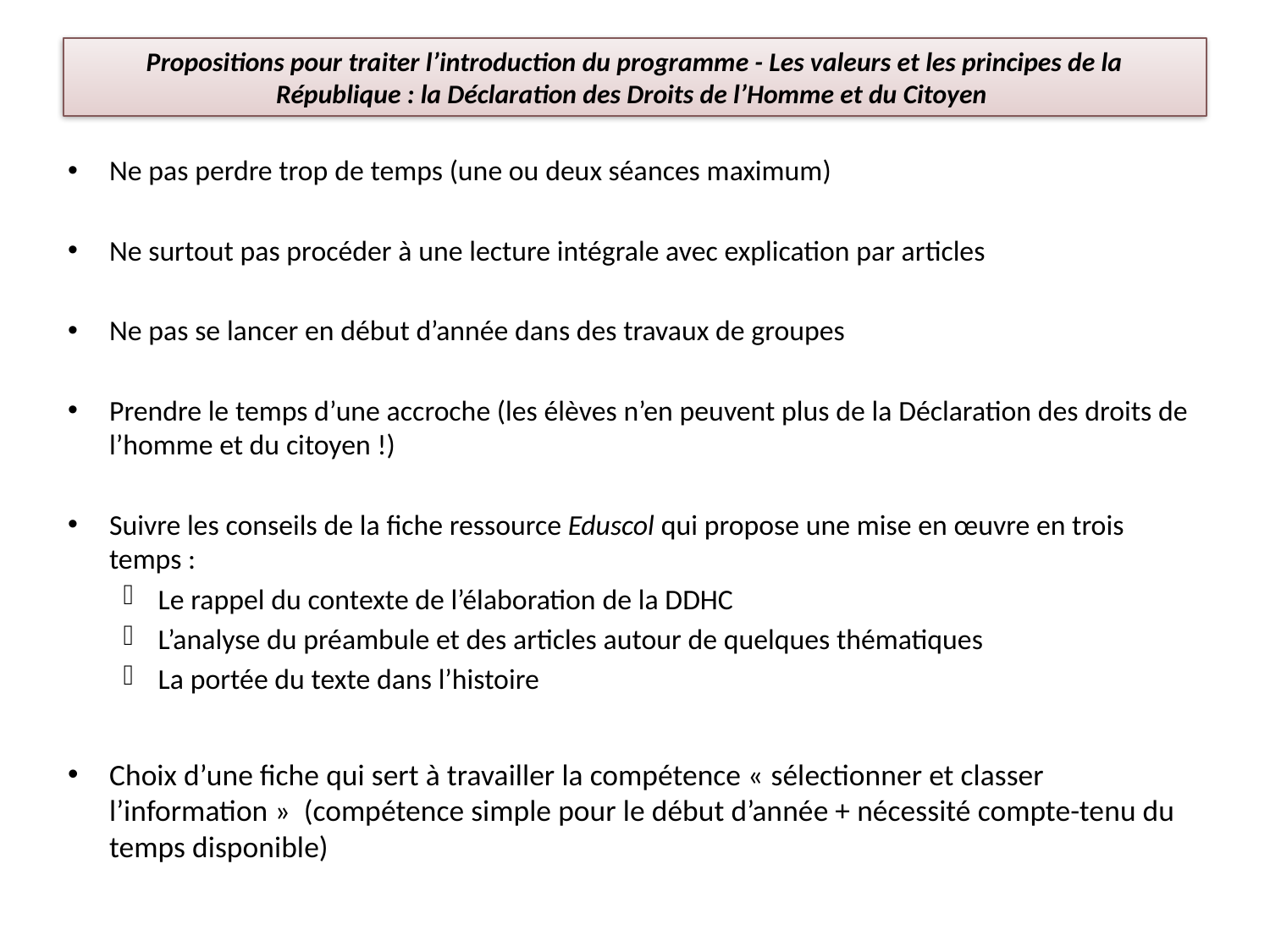

# Propositions pour traiter l’introduction du programme - Les valeurs et les principes de la République : la Déclaration des Droits de l’Homme et du Citoyen
Ne pas perdre trop de temps (une ou deux séances maximum)

Ne surtout pas procéder à une lecture intégrale avec explication par articles

Ne pas se lancer en début d’année dans des travaux de groupes

Prendre le temps d’une accroche (les élèves n’en peuvent plus de la Déclaration des droits de l’homme et du citoyen !)

Suivre les conseils de la fiche ressource Eduscol qui propose une mise en œuvre en trois temps :
Le rappel du contexte de l’élaboration de la DDHC
L’analyse du préambule et des articles autour de quelques thématiques
La portée du texte dans l’histoire

Choix d’une fiche qui sert à travailler la compétence « sélectionner et classer l’information »  (compétence simple pour le début d’année + nécessité compte-tenu du temps disponible)